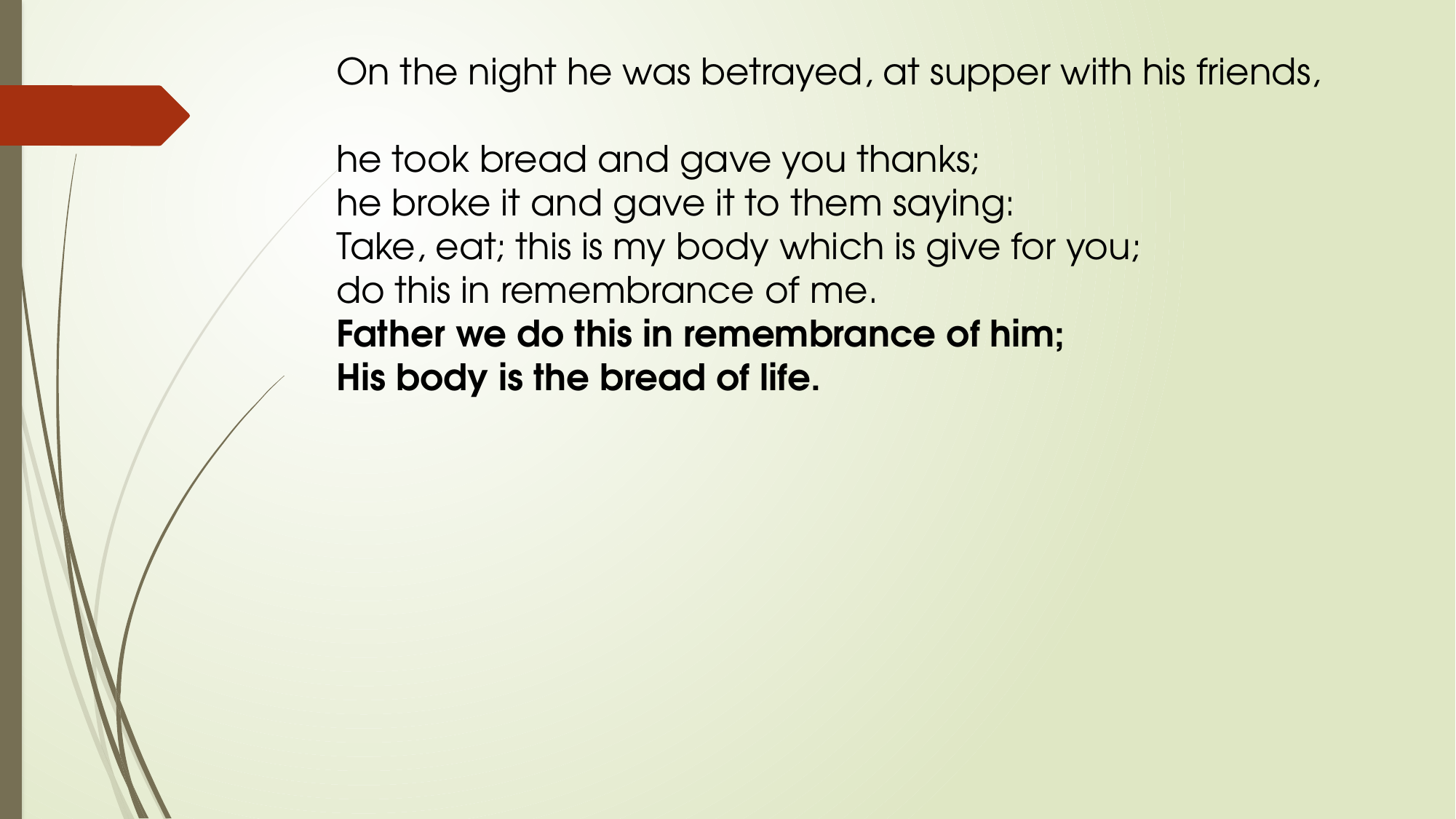

On the night he was betrayed, at supper with his friends,
	he took bread and gave you thanks;
	he broke it and gave it to them saying:
	Take, eat; this is my body which is give for you;
	do this in remembrance of me.
	Father we do this in remembrance of him;
	His body is the bread of life.